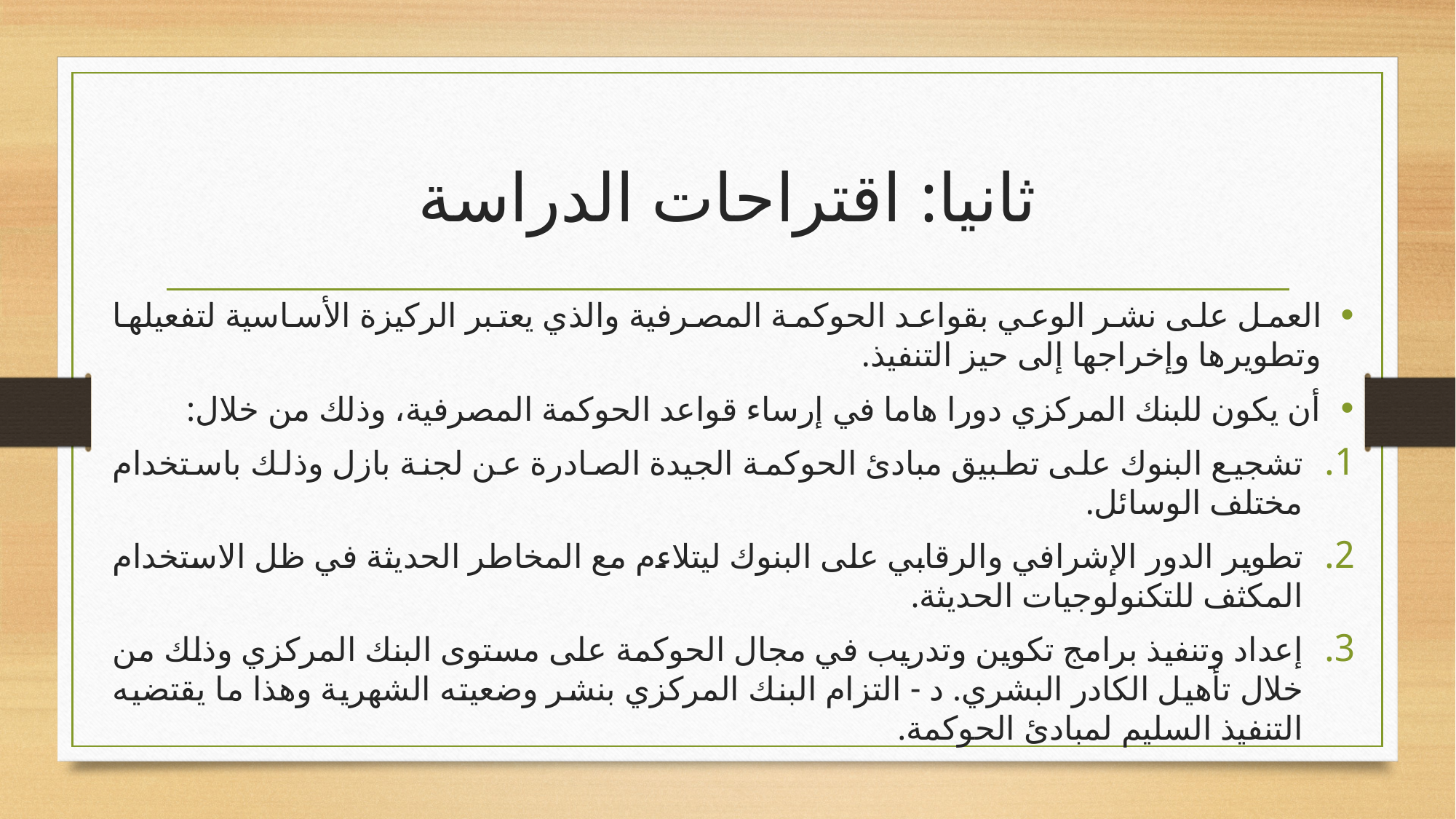

# ثانيا: اقتراحات الدراسة
العمل على نشر الوعي بقواعد الحوكمة المصرفية والذي يعتبر الركيزة الأساسية لتفعيلها وتطويرها وإخراجها إلى حيز التنفيذ.
أن يكون للبنك المركزي دورا هاما في إرساء قواعد الحوكمة المصرفية، وذلك من خلال:
تشجيع البنوك على تطبيق مبادئ الحوكمة الجيدة الصادرة عن لجنة بازل وذلك باستخدام مختلف الوسائل.
تطوير الدور الإشرافي والرقابي على البنوك ليتلاءم مع المخاطر الحديثة في ظل الاستخدام المكثف للتكنولوجيات الحديثة.
إعداد وتنفيذ برامج تكوين وتدريب في مجال الحوكمة على مستوى البنك المركزي وذلك من خلال تأهيل الكادر البشري. د - التزام البنك المركزي بنشر وضعيته الشهرية وهذا ما يقتضيه التنفيذ السليم لمبادئ الحوكمة.